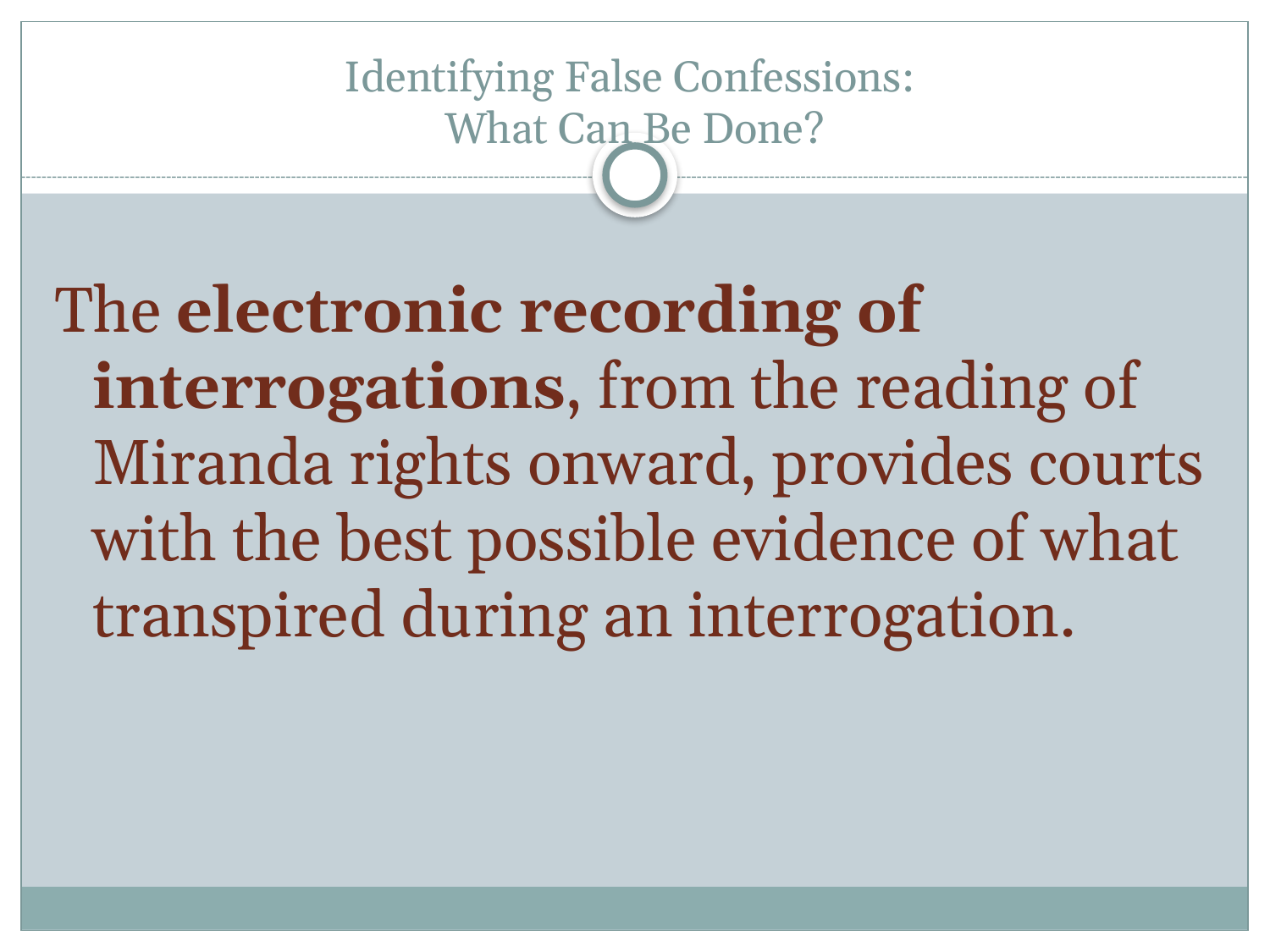

# Identifying False Confessions: What Can Be Done?

The electronic recording of interrogations, from the reading of Miranda rights onward, provides courts with the best possible evidence of what transpired during an interrogation.